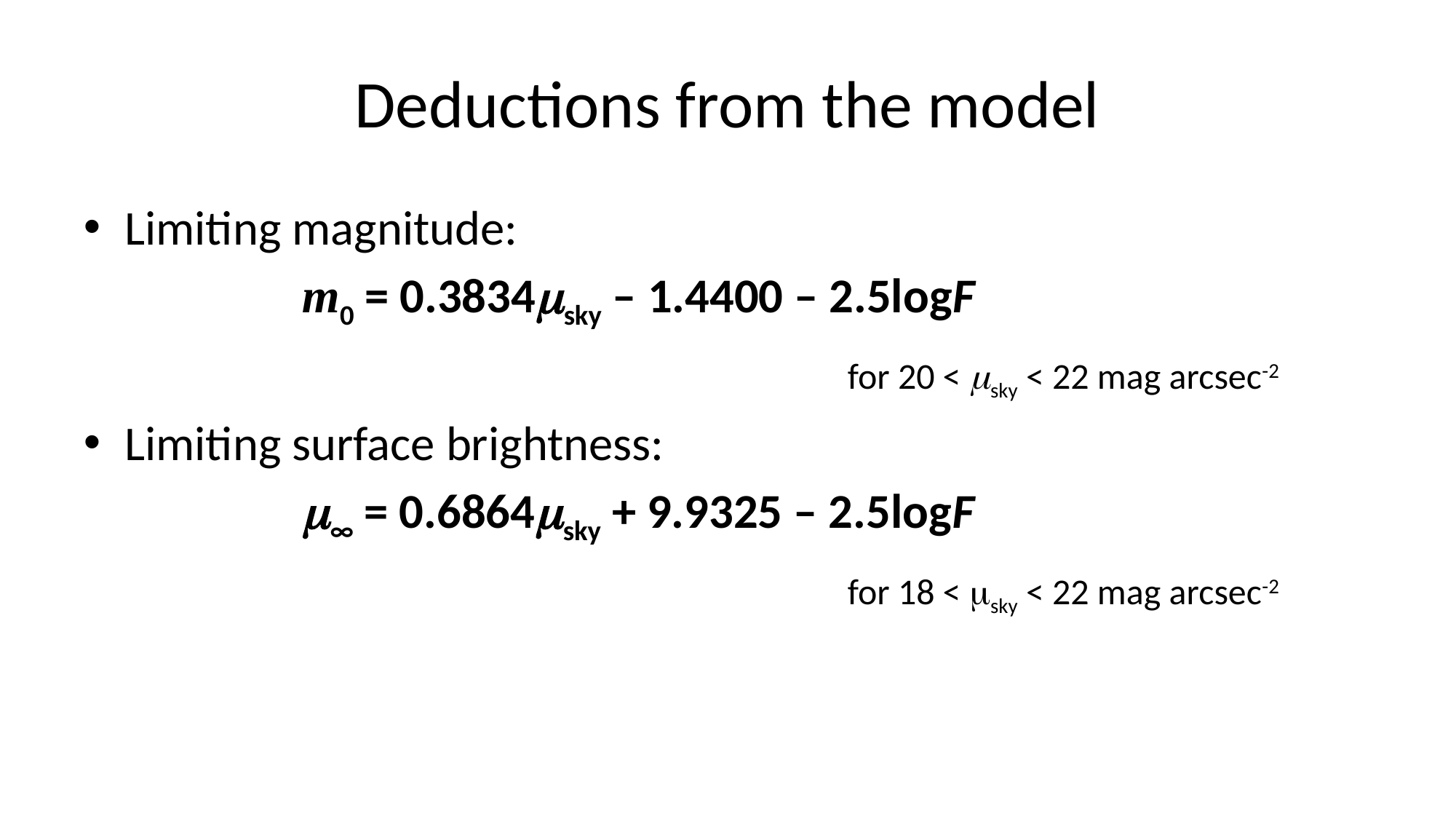

# Deductions from the model
Limiting magnitude:
		m0 = 0.3834μsky – 1.4400 – 2.5logF
							for 20 < μsky < 22 mag arcsec-2
Limiting surface brightness:
		μ∞ = 0.6864μsky + 9.9325 – 2.5logF
							for 18 < μsky < 22 mag arcsec-2